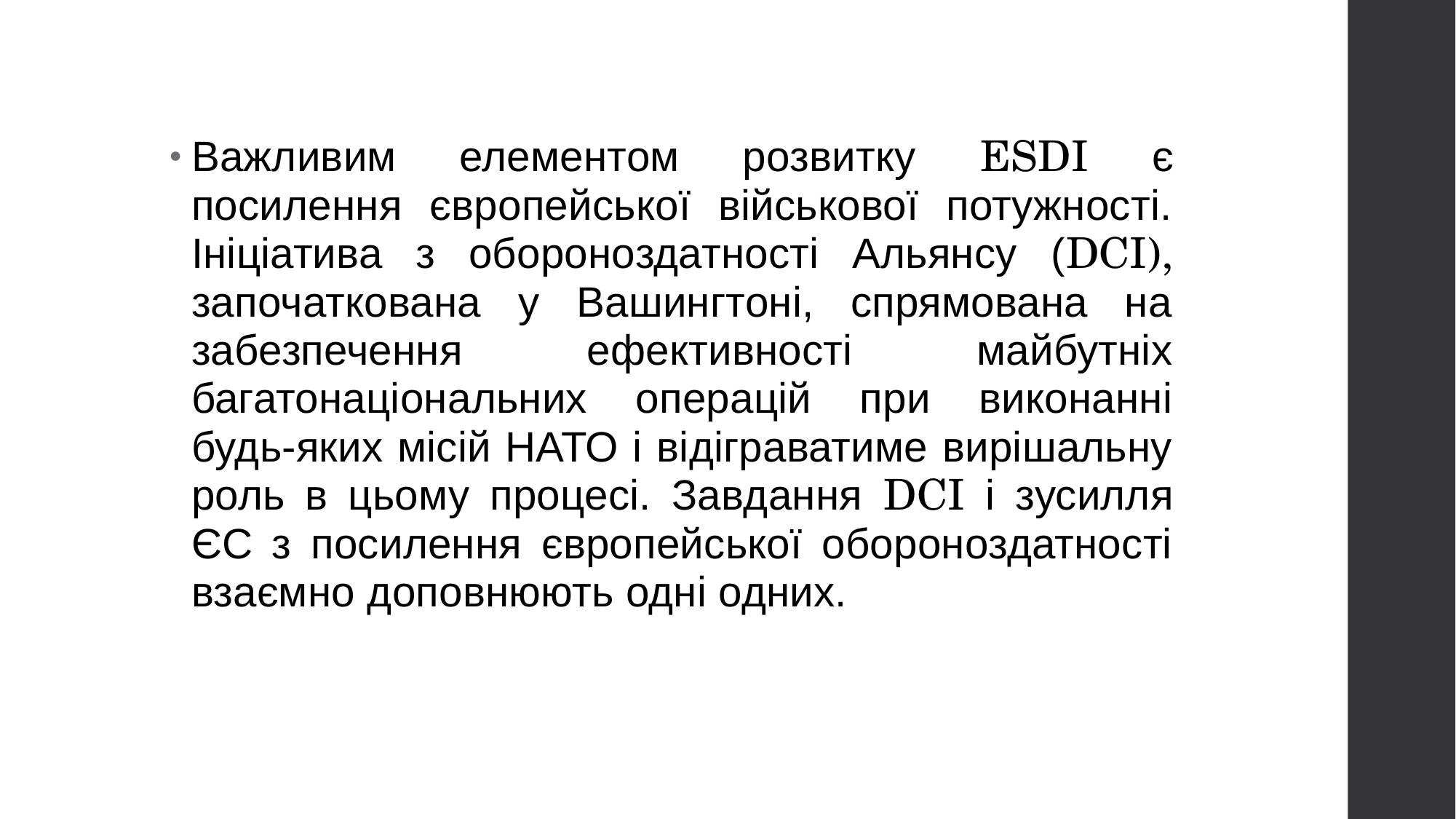

Важливим елементом розвитку ESDI є посилення європейської військової потужності. Ініціатива з обороноздатності Альянсу (DCI), започаткована у Вашингтоні, спрямована на забезпечення ефективності майбутніх багатонаціональних операцій при виконанні будь-яких місій НАТО і відіграватиме вирішальну роль в цьому процесі. Завдання DCI і зусилля ЄС з посилення європейської обороноздатності взаємно доповнюють одні одних.